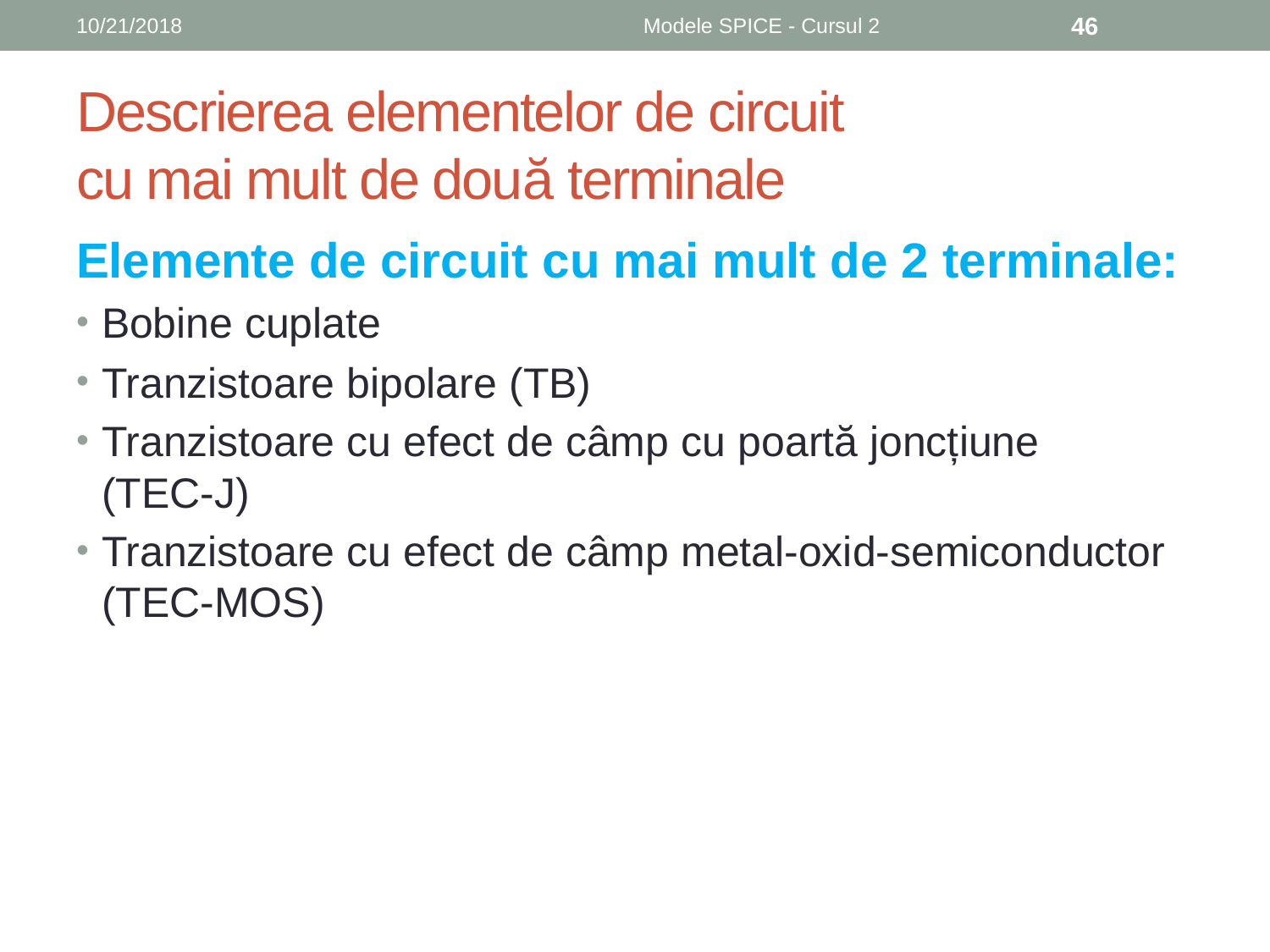

10/21/2018
Modele SPICE - Cursul 2
46
# Descrierea elementelor de circuit cu mai mult de două terminale
Elemente de circuit cu mai mult de 2 terminale:
Bobine cuplate
Tranzistoare bipolare (TB)
Tranzistoare cu efect de câmp cu poartă joncțiune
(TEC-J)
Tranzistoare cu efect de câmp metal-oxid-semiconductor (TEC-MOS)